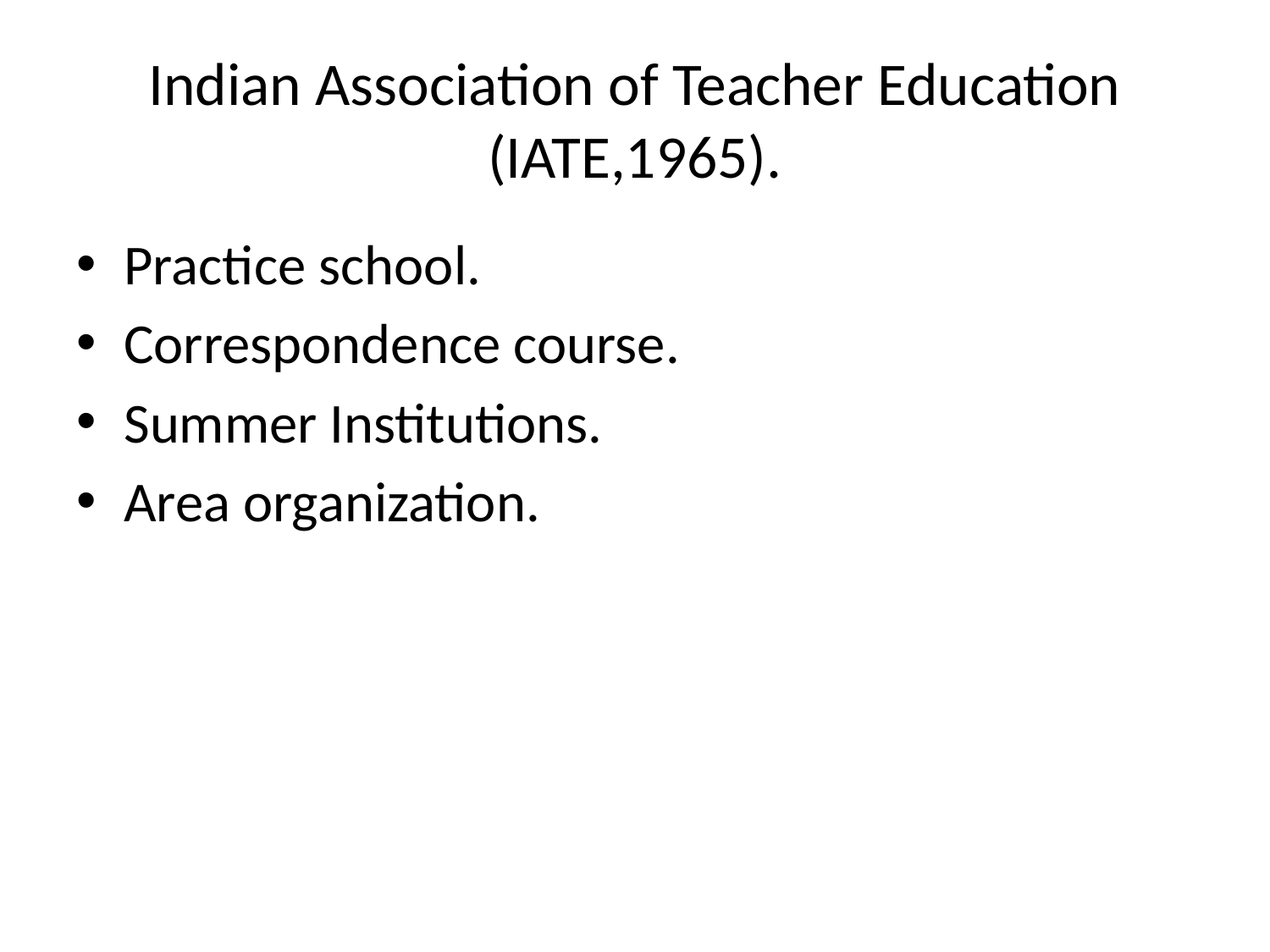

# Indian Association of Teacher Education (IATE,1965).
Practice school.
Correspondence course.
Summer Institutions.
Area organization.